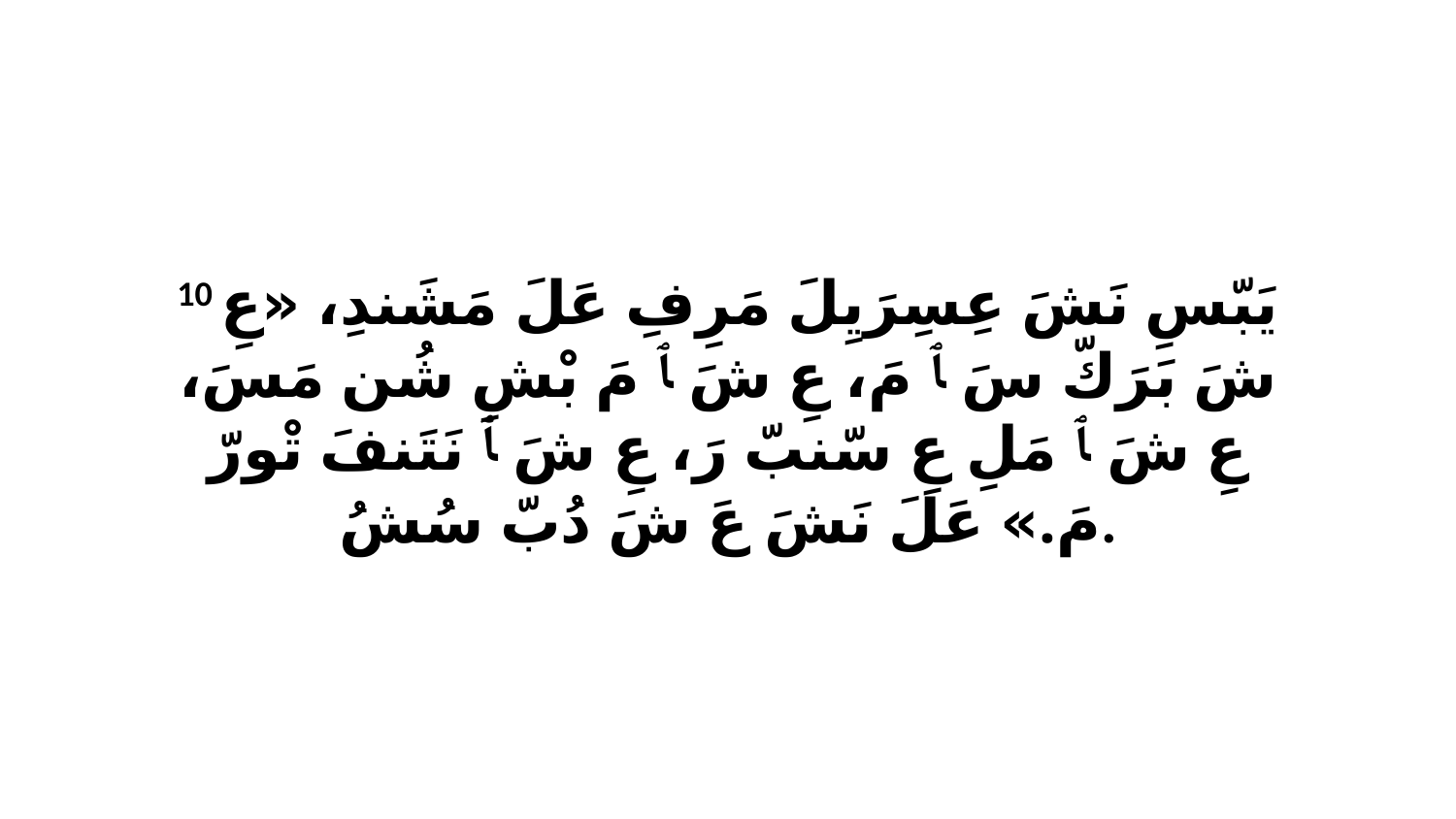

10 يَبّسِ نَشَ عِسِرَيِلَ مَرِفِ عَلَ مَشَندِ، «عِ شَ بَرَكّ سَ ﭑ مَ، عِ شَ ﭑ مَ بْشِ شُن مَسَ، عِ شَ ﭑ مَلِ عِ سّنبّ رَ، عِ شَ ﭑ نَتَنفَ تْورّ مَ.» عَلَ نَشَ عَ شَ دُبّ سُشُ.